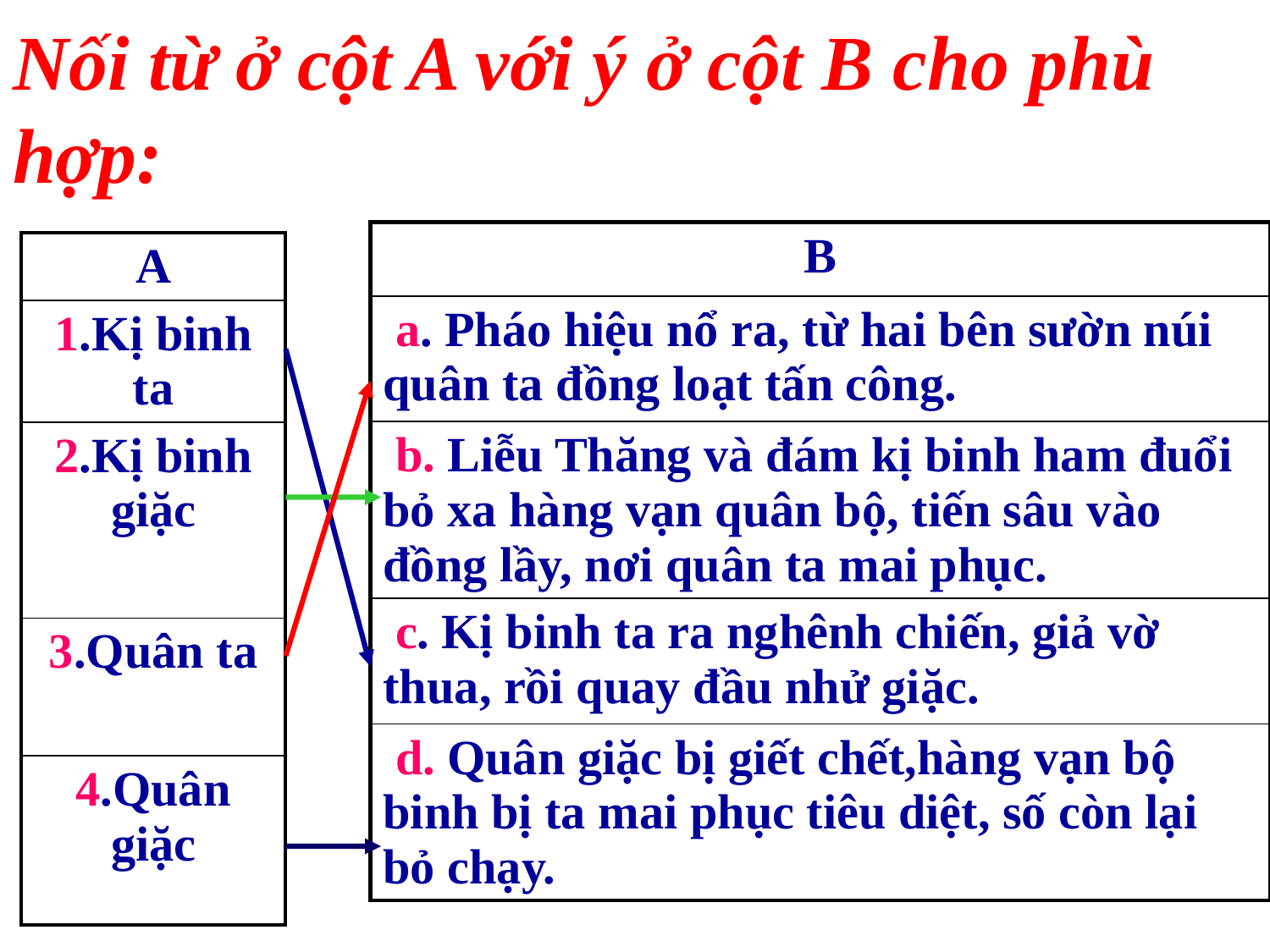

# Nối từ ở cột A với ý ở cột B cho phù hợp:
| B |
| --- |
| a. Pháo hiệu nổ ra, từ hai bên sườn núi quân ta đồng loạt tấn công. |
| b. Liễu Thăng và đám kị binh ham đuổi bỏ xa hàng vạn quân bộ, tiến sâu vào đồng lầy, nơi quân ta mai phục. |
| c. Kị binh ta ra nghênh chiến, giả vờ thua, rồi quay đầu nhử giặc. |
| d. Quân giặc bị giết chết,hàng vạn bộ binh bị ta mai phục tiêu diệt, số còn lại bỏ chạy. |

| A |
| --- |
| 1.Kị binh ta |
| 2.Kị binh giặc |
| 3.Quân ta |
| 4.Quân giặc |